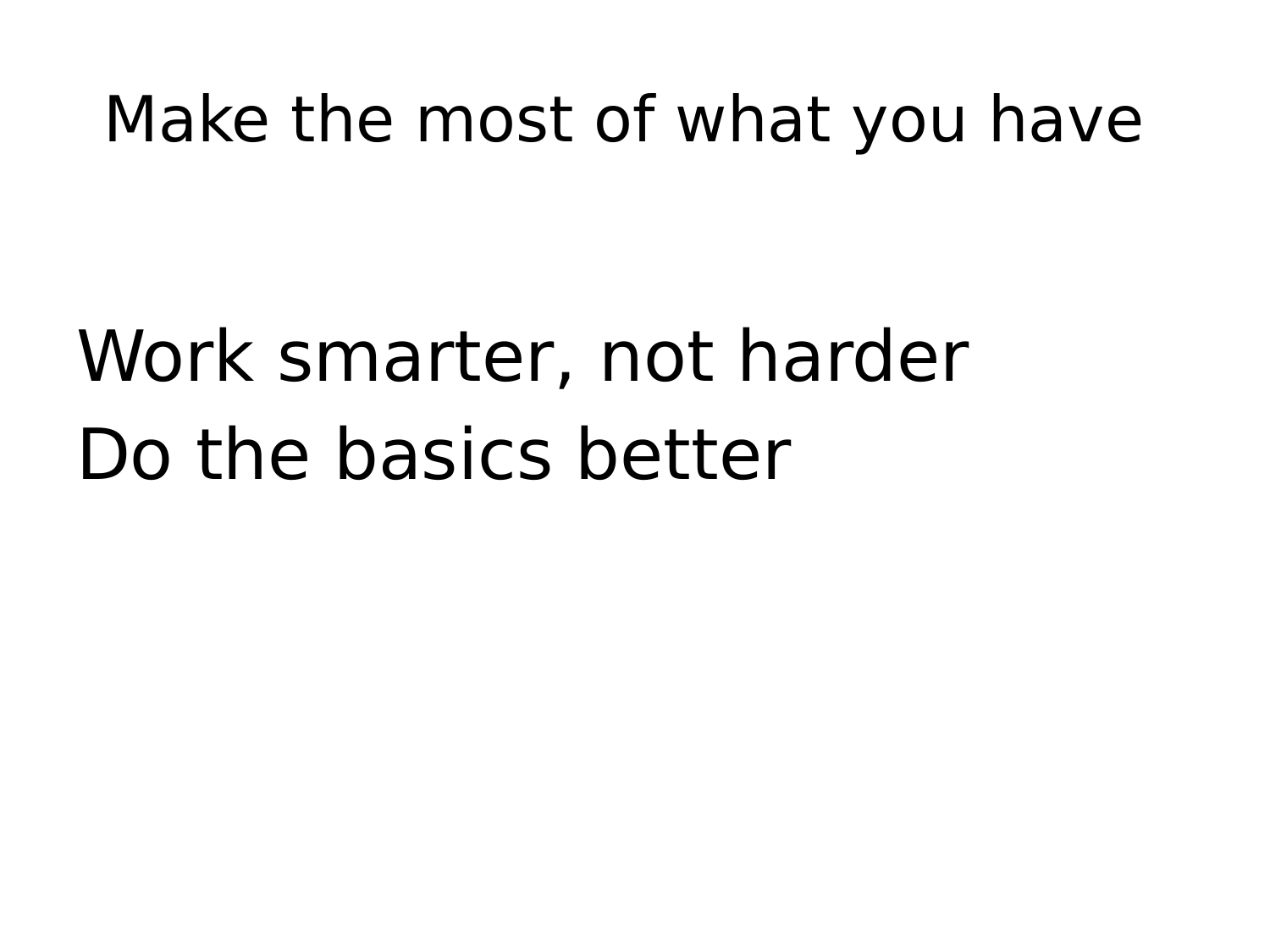

# Make the most of what you have

Work smarter, not harder
Do the basics better